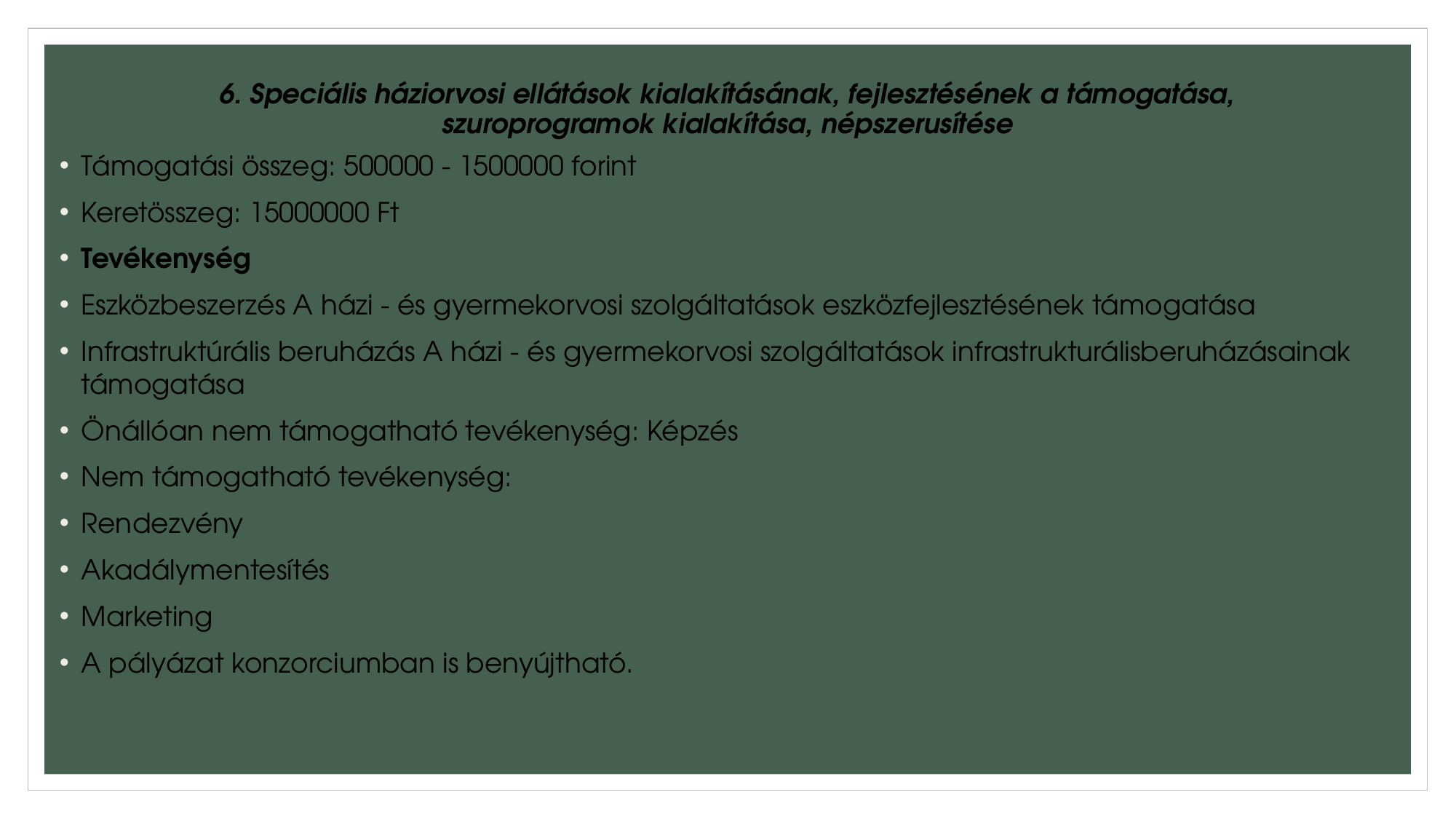

# 6. Speciális háziorvosi ellátások kialakításának, fejlesztésének a támogatása, szuroprogramok kialakítása, népszerusítése
Támogatási összeg: 500000 - 1500000 forint
Keretösszeg: 15000000 Ft
Tevékenység
Eszközbeszerzés A házi - és gyermekorvosi szolgáltatások eszközfejlesztésének támogatása
Infrastruktúrális beruházás A házi - és gyermekorvosi szolgáltatások infrastrukturálisberuházásainak támogatása
Önállóan nem támogatható tevékenység: Képzés
Nem támogatható tevékenység:
Rendezvény
Akadálymentesítés
Marketing
A pályázat konzorciumban is benyújtható.